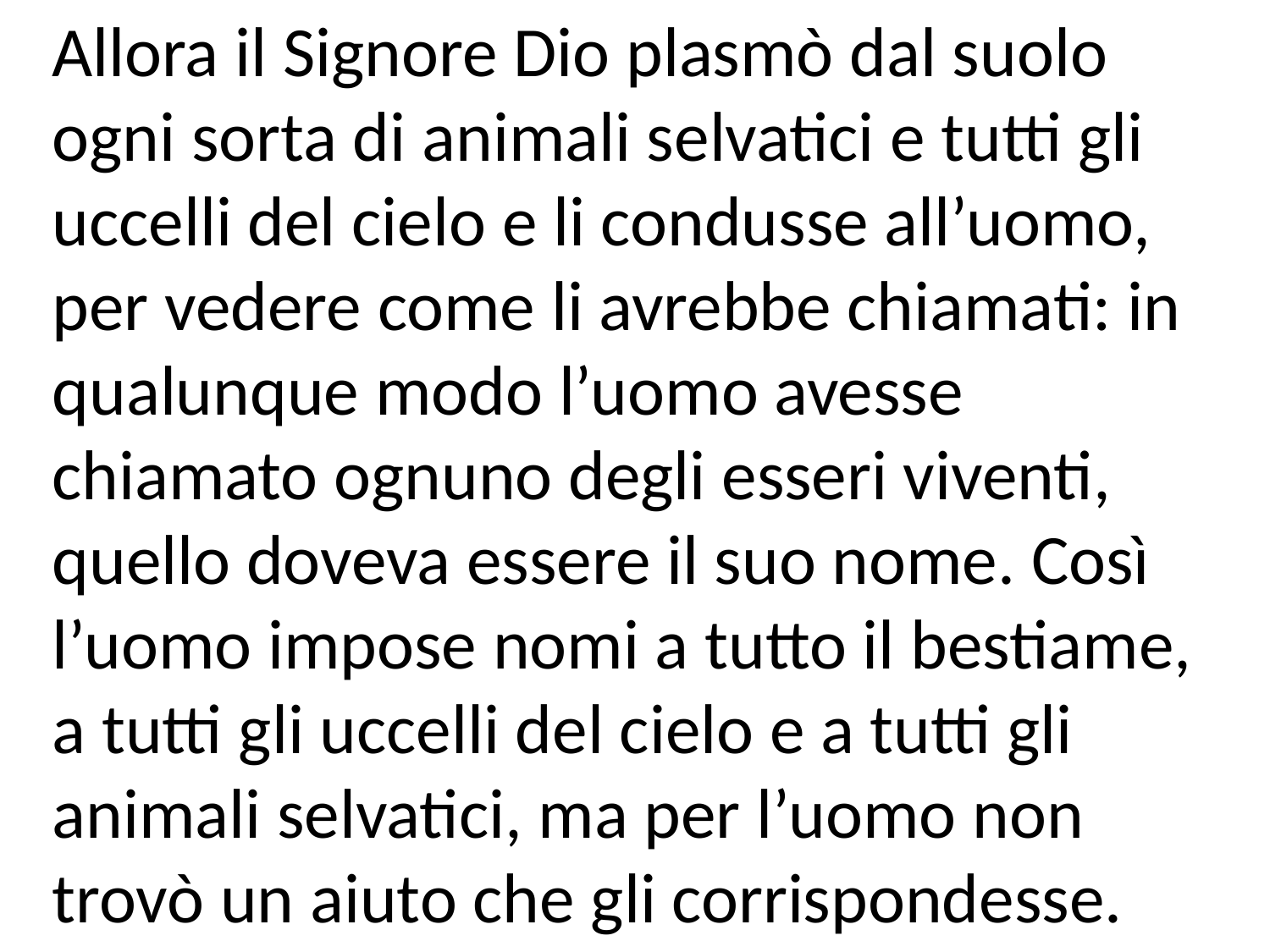

Allora il Signore Dio plasmò dal suolo ogni sorta di animali selvatici e tutti gli uccelli del cielo e li condusse all’uomo, per vedere come li avrebbe chiamati: in qualunque modo l’uomo avesse chiamato ognuno degli esseri viventi, quello doveva essere il suo nome. Così l’uomo impose nomi a tutto il bestiame, a tutti gli uccelli del cielo e a tutti gli animali selvatici, ma per l’uomo non trovò un aiuto che gli corrispondesse.